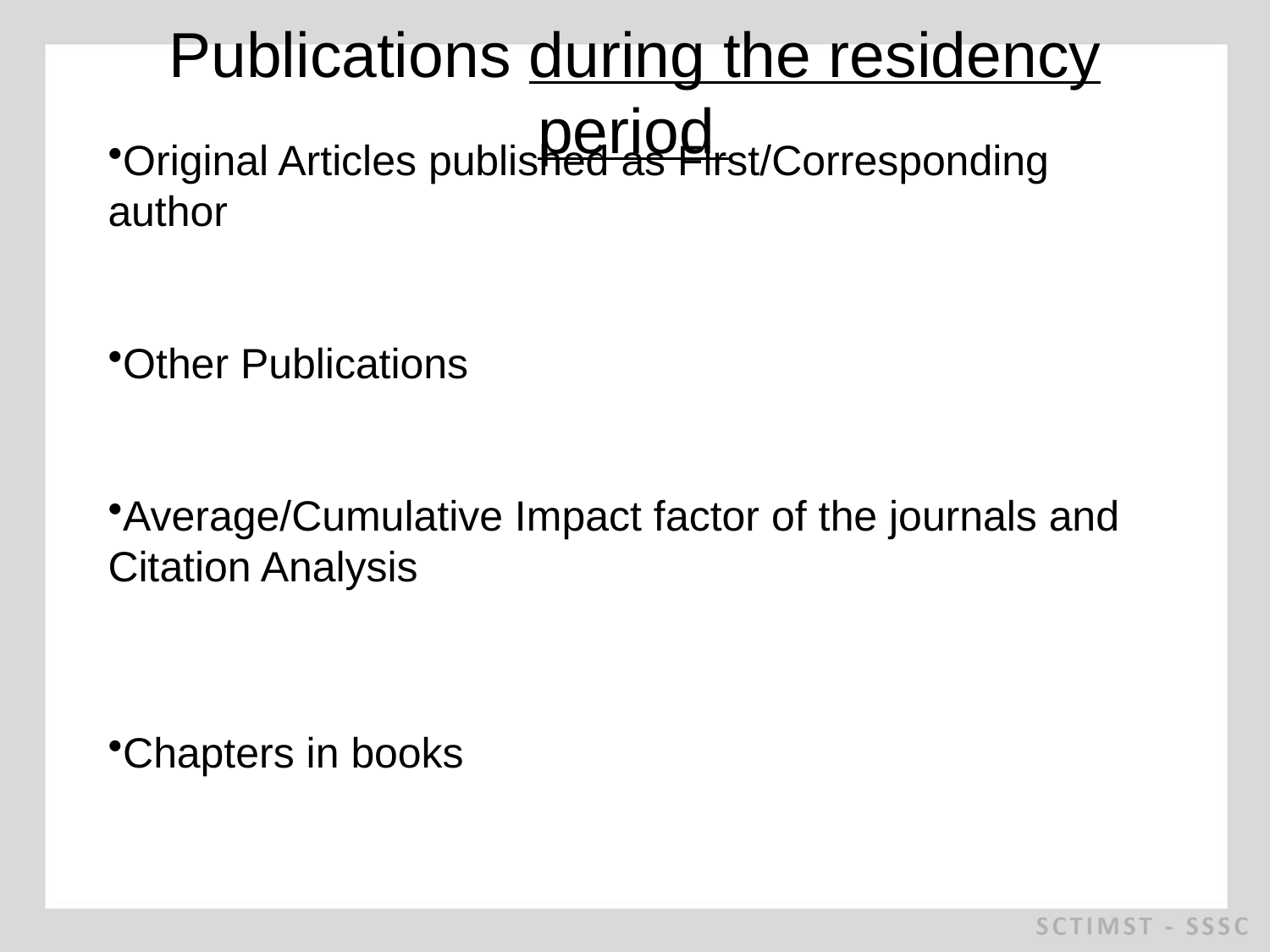

# Publications during the residency period
Original Articles published as First/Corresponding author

Other Publications

Average/Cumulative Impact factor of the journals and Citation Analysis

Chapters in books